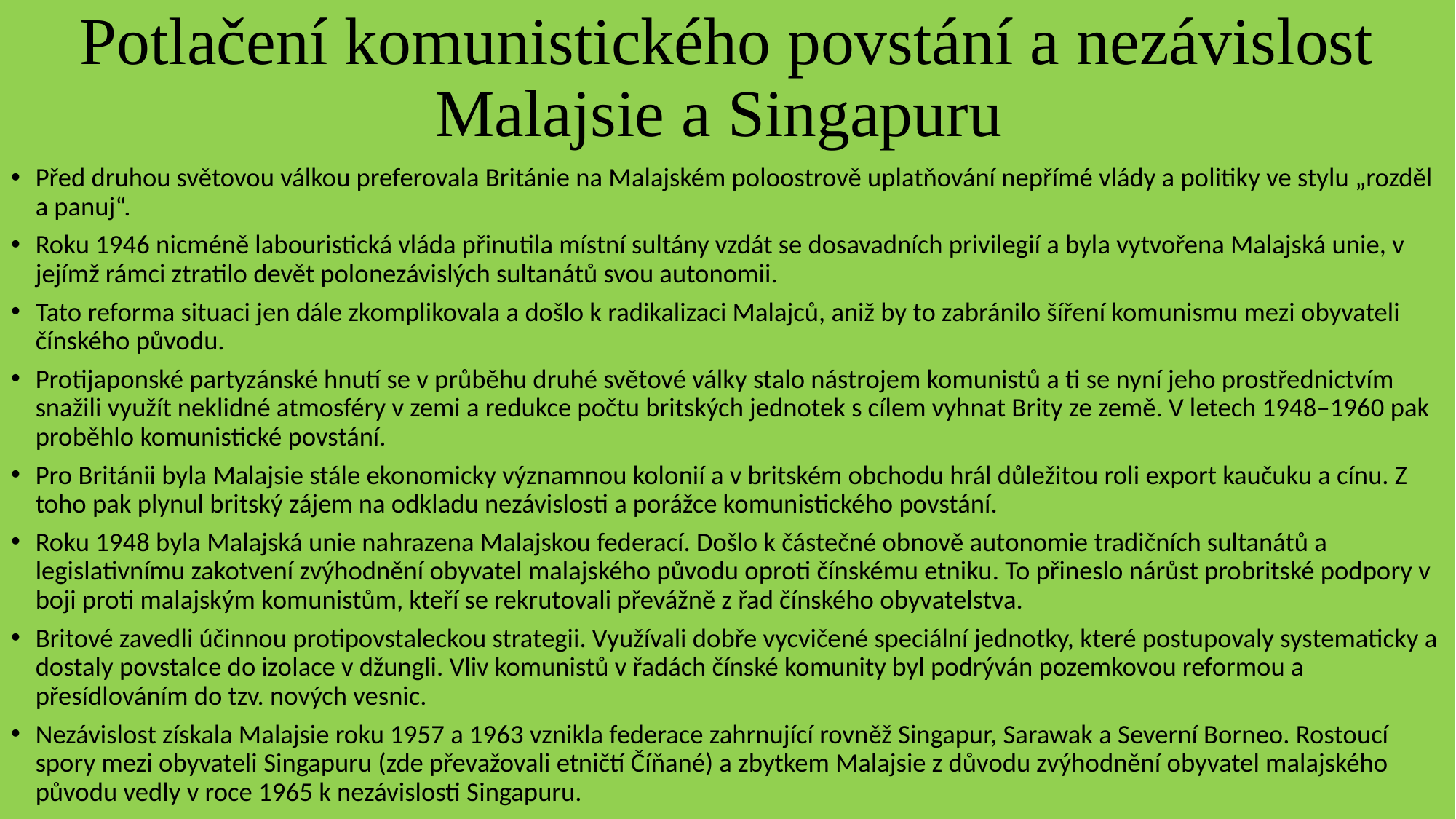

# Potlačení komunistického povstání a nezávislost Malajsie a Singapuru
Před druhou světovou válkou preferovala Británie na Malajském poloostrově uplatňování nepřímé vlády a politiky ve stylu „rozděl a panuj“.
Roku 1946 nicméně labouristická vláda přinutila místní sultány vzdát se dosavadních privilegií a byla vytvořena Malajská unie, v jejímž rámci ztratilo devět polonezávislých sultanátů svou autonomii.
Tato reforma situaci jen dále zkomplikovala a došlo k radikalizaci Malajců, aniž by to zabránilo šíření komunismu mezi obyvateli čínského původu.
Protijaponské partyzánské hnutí se v průběhu druhé světové války stalo nástrojem komunistů a ti se nyní jeho prostřednictvím snažili využít neklidné atmosféry v zemi a redukce počtu britských jednotek s cílem vyhnat Brity ze země. V letech 1948–1960 pak proběhlo komunistické povstání.
Pro Británii byla Malajsie stále ekonomicky významnou kolonií a v britském obchodu hrál důležitou roli export kaučuku a cínu. Z toho pak plynul britský zájem na odkladu nezávislosti a porážce komunistického povstání.
Roku 1948 byla Malajská unie nahrazena Malajskou federací. Došlo k částečné obnově autonomie tradičních sultanátů a legislativnímu zakotvení zvýhodnění obyvatel malajského původu oproti čínskému etniku. To přineslo nárůst probritské podpory v boji proti malajským komunistům, kteří se rekrutovali převážně z řad čínského obyvatelstva.
Britové zavedli účinnou protipovstaleckou strategii. Využívali dobře vycvičené speciální jednotky, které postupovaly systematicky a dostaly povstalce do izolace v džungli. Vliv komunistů v řadách čínské komunity byl podrýván pozemkovou reformou a přesídlováním do tzv. nových vesnic.
Nezávislost získala Malajsie roku 1957 a 1963 vznikla federace zahrnující rovněž Singapur, Sarawak a Severní Borneo. Rostoucí spory mezi obyvateli Singapuru (zde převažovali etničtí Číňané) a zbytkem Malajsie z důvodu zvýhodnění obyvatel malajského původu vedly v roce 1965 k nezávislosti Singapuru.